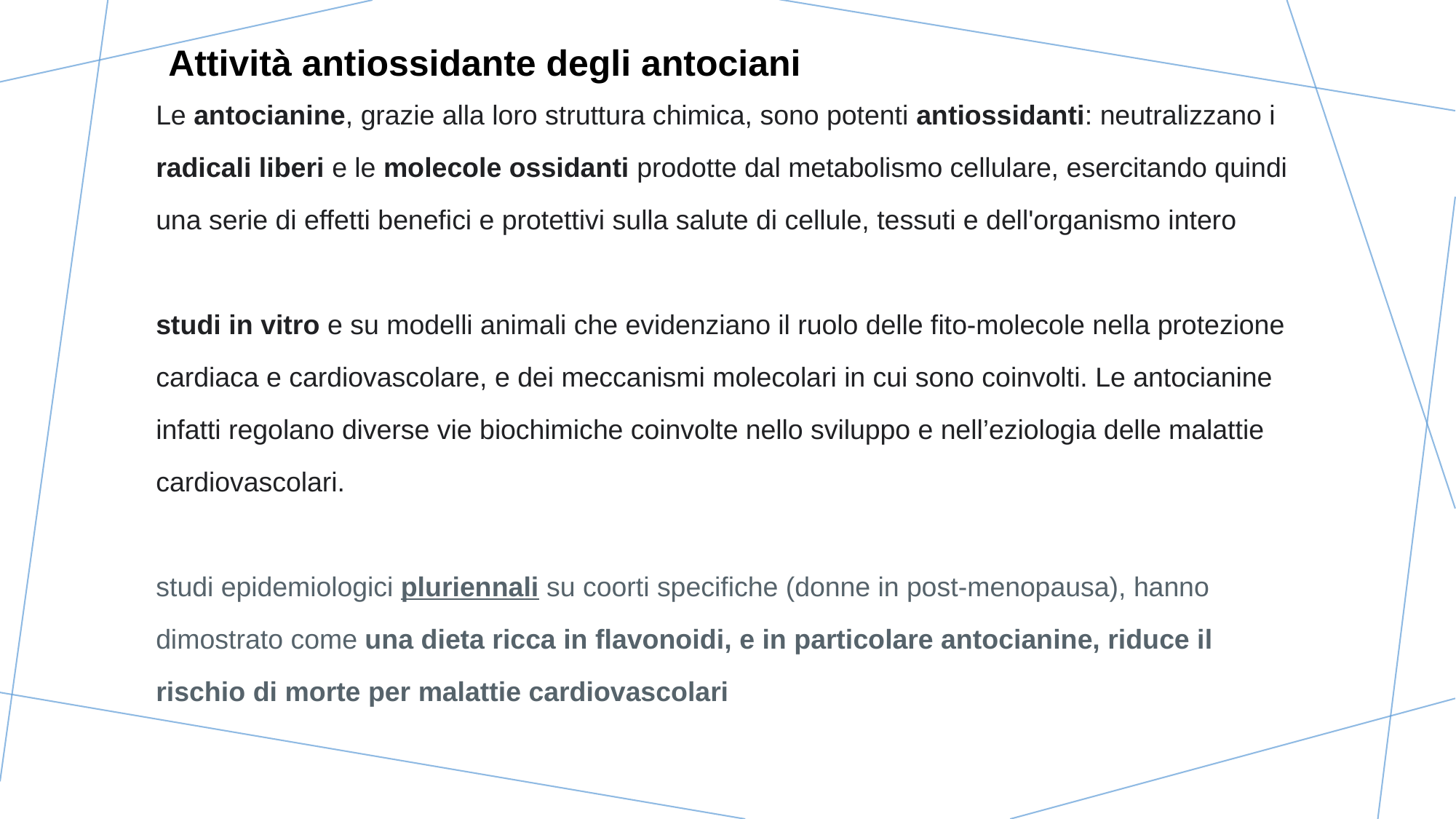

Attività antiossidante degli antociani
Le antocianine, grazie alla loro struttura chimica, sono potenti antiossidanti: neutralizzano i radicali liberi e le molecole ossidanti prodotte dal metabolismo cellulare, esercitando quindi una serie di effetti benefici e protettivi sulla salute di cellule, tessuti e dell'organismo intero

studi in vitro e su modelli animali che evidenziano il ruolo delle fito-molecole nella protezione cardiaca e cardiovascolare, e dei meccanismi molecolari in cui sono coinvolti. Le antocianine infatti regolano diverse vie biochimiche coinvolte nello sviluppo e nell’eziologia delle malattie cardiovascolari.

studi epidemiologici pluriennali su coorti specifiche (donne in post-menopausa), hanno dimostrato come una dieta ricca in flavonoidi, e in particolare antocianine, riduce il rischio di morte per malattie cardiovascolari